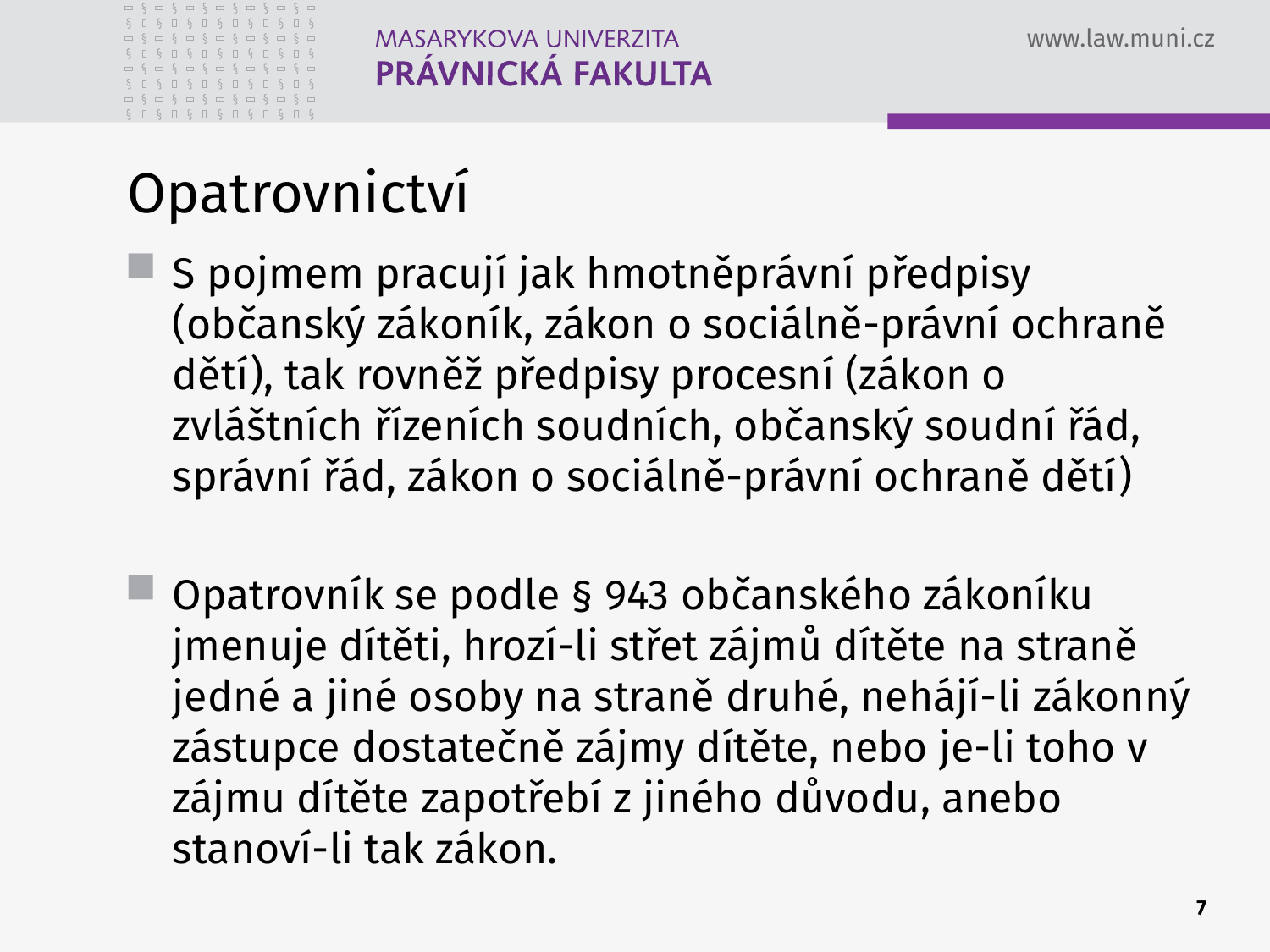

# Opatrovnictví
S pojmem pracují jak hmotněprávní předpisy (občanský zákoník, zákon o sociálně-právní ochraně dětí), tak rovněž předpisy procesní (zákon o zvláštních řízeních soudních, občanský soudní řád, správní řád, zákon o sociálně-právní ochraně dětí)

Opatrovník se podle § 943 občanského zákoníku jmenuje dítěti, hrozí-li střet zájmů dítěte na straně jedné a jiné osoby na straně druhé, nehájí-li zákonný zástupce dostatečně zájmy dítěte, nebo je-li toho v zájmu dítěte zapotřebí z jiného důvodu, anebo stanoví-li tak zákon.
7